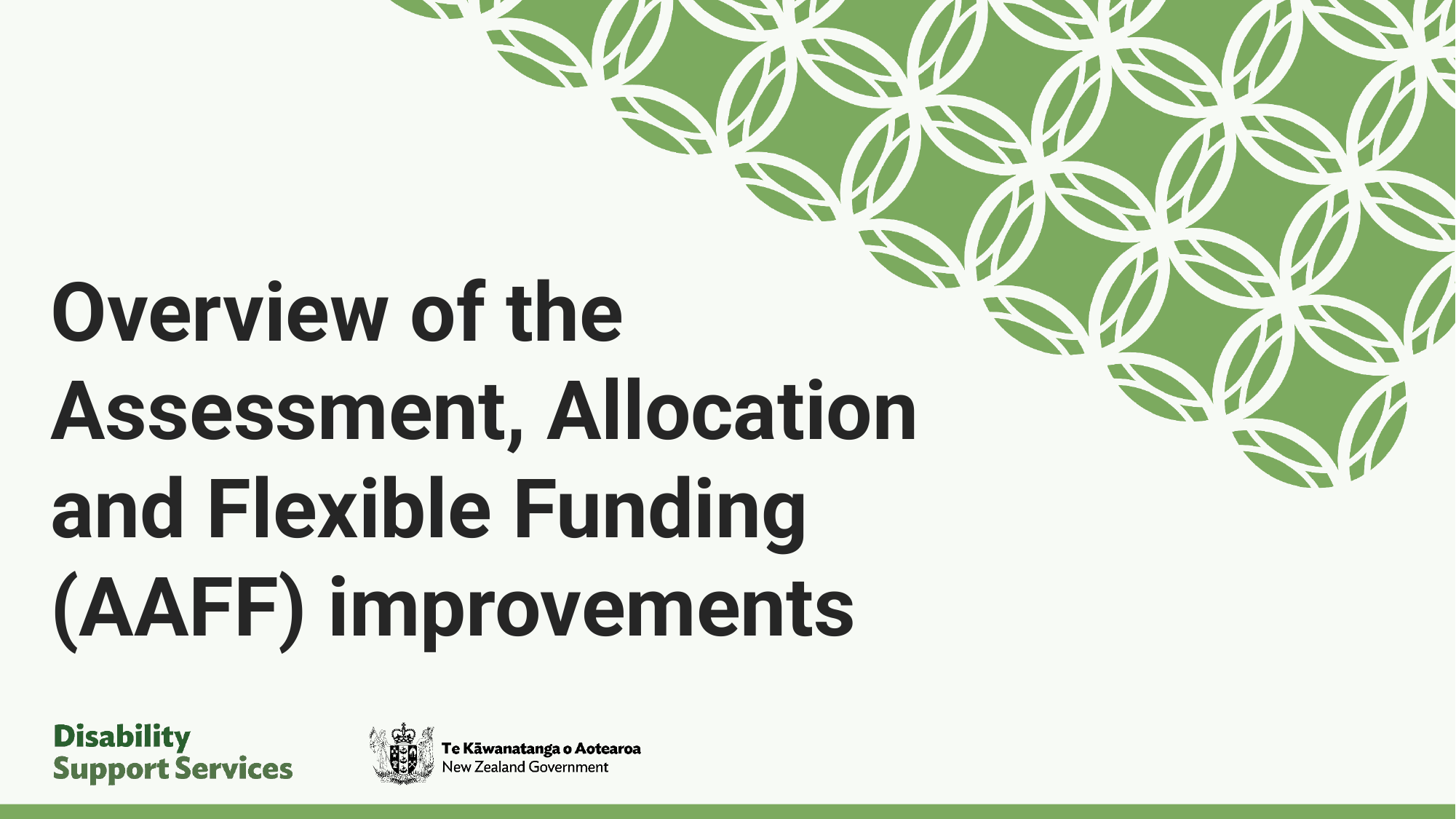

# Overview of the Assessment, Allocation and Flexible Funding (AAFF) improvements